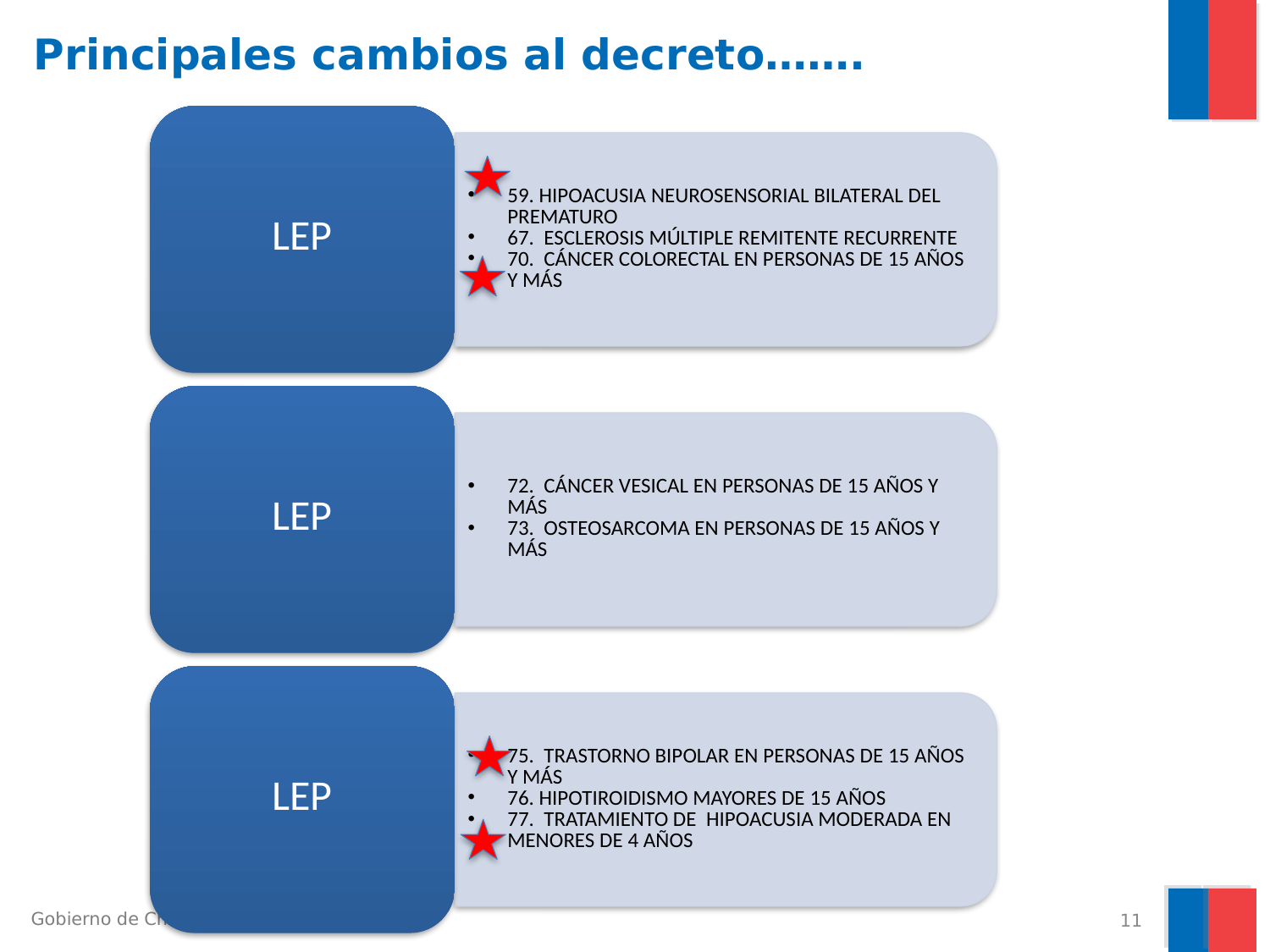

# Principales cambios al decreto…….
LEP
LEP
LEP
59. HIPOACUSIA NEUROSENSORIAL BILATERAL DEL PREMATURO
67.  ESCLEROSIS MÚLTIPLE REMITENTE RECURRENTE
70.  CÁNCER COLORECTAL EN PERSONAS DE 15 AÑOS Y MÁS
72.  CÁNCER VESICAL EN PERSONAS DE 15 AÑOS Y MÁS
73.  OSTEOSARCOMA EN PERSONAS DE 15 AÑOS Y MÁS
75.  TRASTORNO BIPOLAR EN PERSONAS DE 15 AÑOS Y MÁS
76. HIPOTIROIDISMO MAYORES DE 15 AÑOS
77.  TRATAMIENTO DE  HIPOACUSIA MODERADA EN MENORES DE 4 AÑOS

11